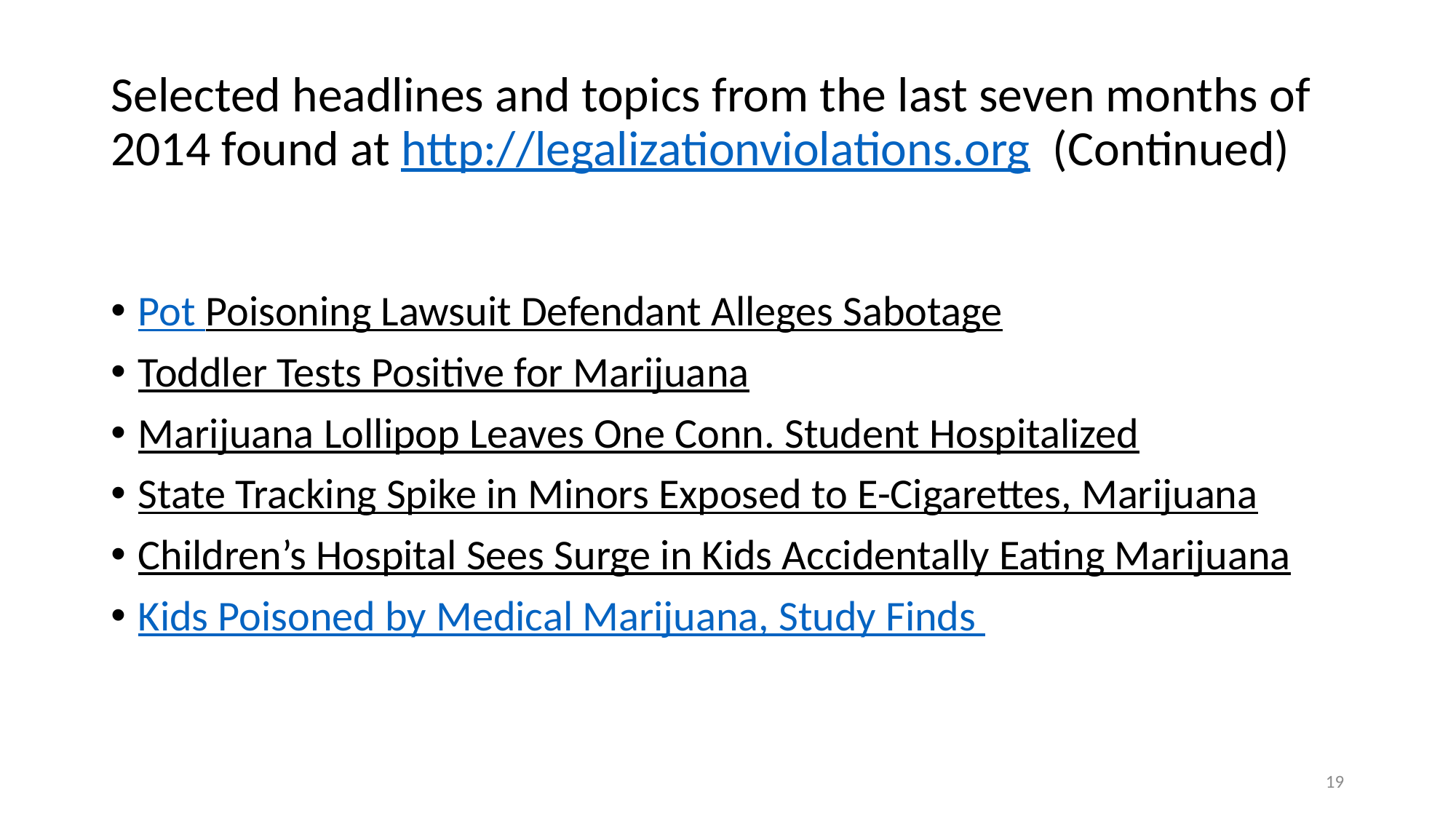

# Selected headlines and topics from the last seven months of 2014 found at http://legalizationviolations.org  (Continued)

Pot Poisoning Lawsuit Defendant Alleges Sabotage
Toddler Tests Positive for Marijuana
Marijuana Lollipop Leaves One Conn. Student Hospitalized
State Tracking Spike in Minors Exposed to E-Cigarettes, Marijuana
Children’s Hospital Sees Surge in Kids Accidentally Eating Marijuana
Kids Poisoned by Medical Marijuana, Study Finds

19